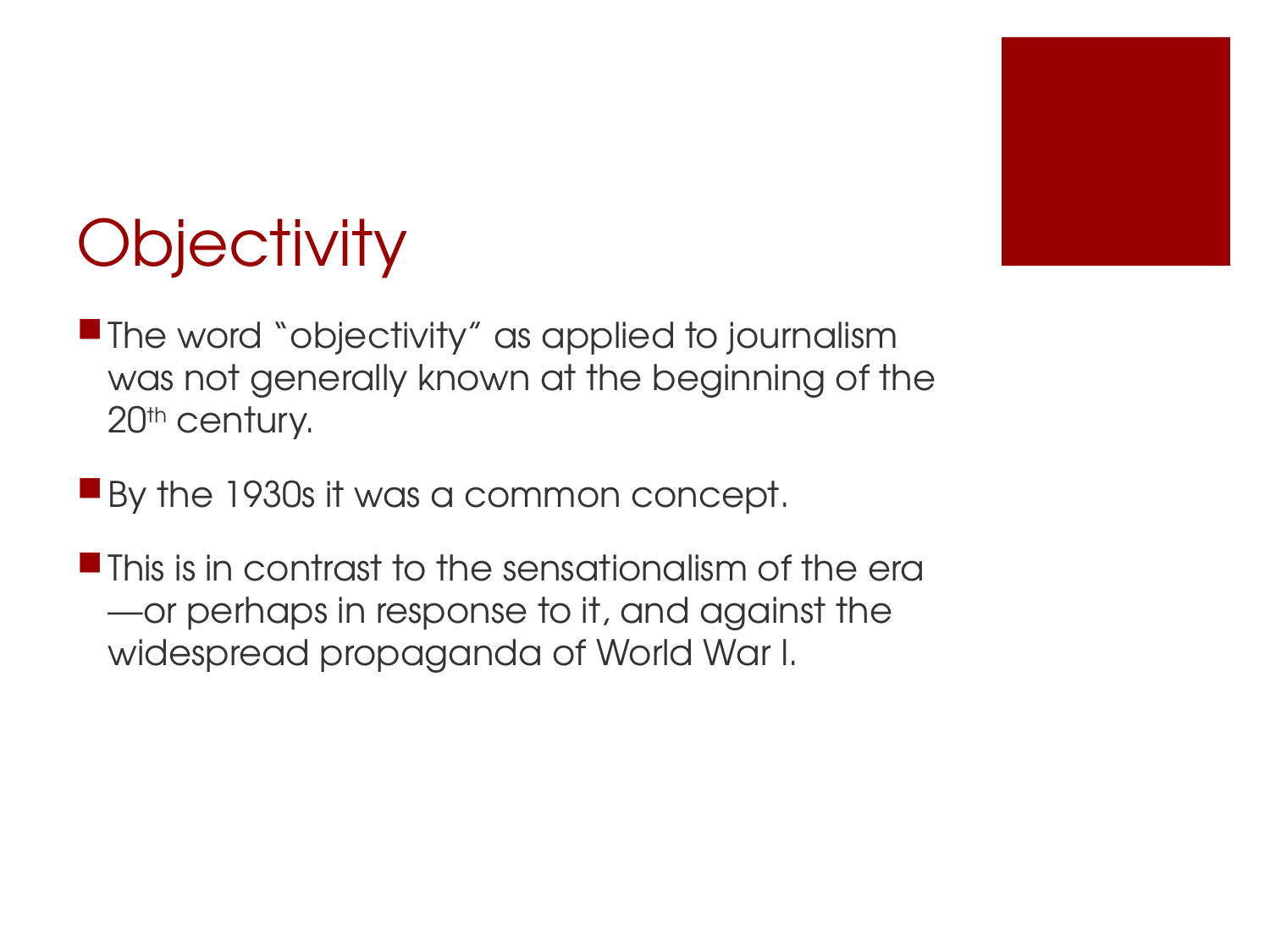

# Objectivity
The word “objectivity” as applied to journalism was not generally known at the beginning of the 20th century.
By the 1930s it was a common concept.
This is in contrast to the sensationalism of the era—or perhaps in response to it, and against the widespread propaganda of World War I.